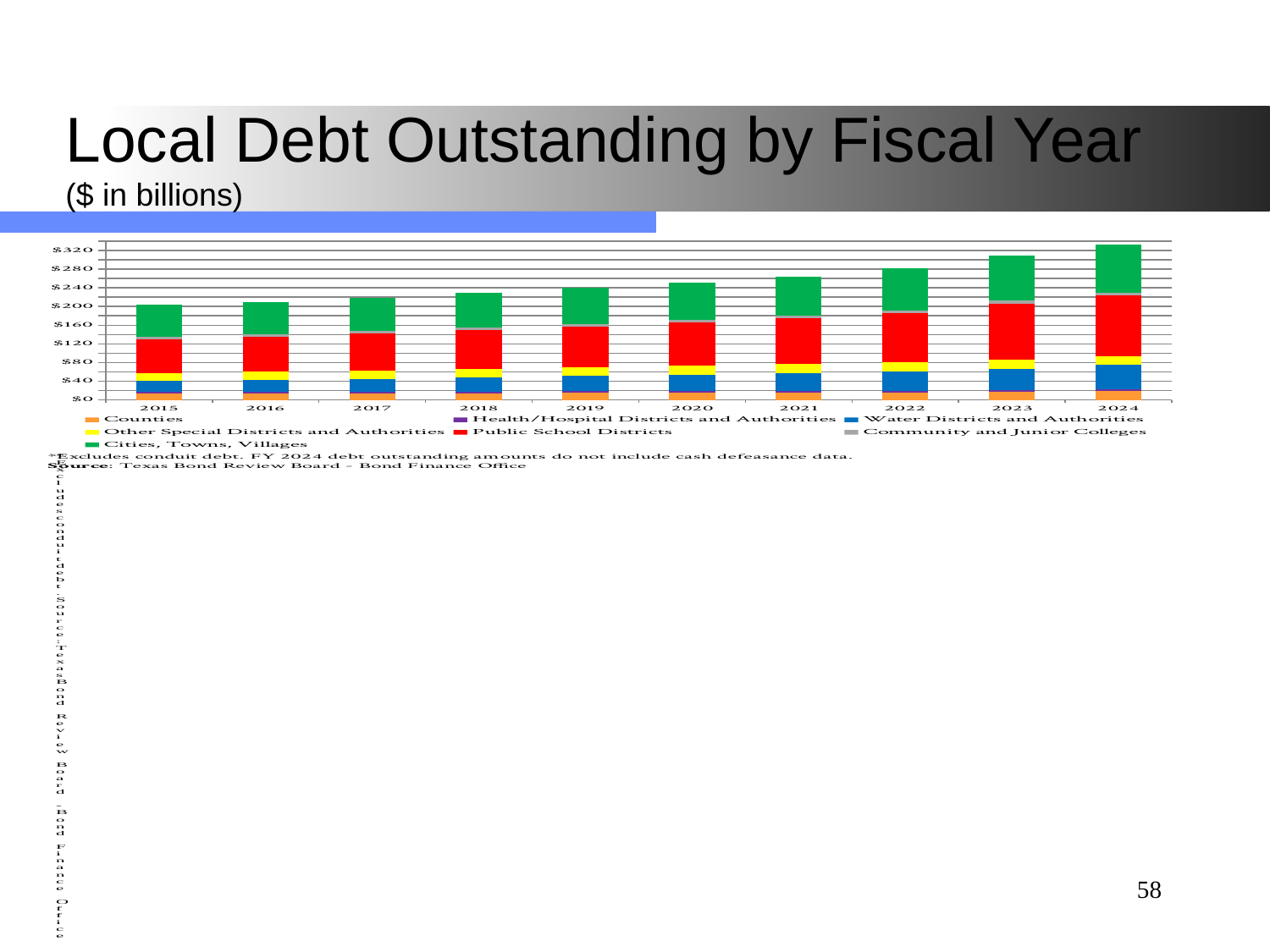

# Local Debt Outstanding by Fiscal Year ($ in billions)

### Chart

| Category |  |  |  |  |  |  |  |
|---|---|---|---|---|---|---|---|
| 2015 | 13.731139148839999 | 3.49504180081 | 23.04437419307 | 17.241208523900102 | 72.33335901416001 | 4.76621150355 | 68.60218490891 |
| 2016 | 13.52353226041 | 3.51776779502 | 25.144249526150002 | 17.8612647392101 | 74.92414497469001 | 4.78262940185 | 69.87416165652999 |
| 2017 | 13.84428946034 | 3.37059769806 | 26.85971188607 | 18.0893618409001 | 79.90353881206 | 4.87046559655 | 71.8411279181 |
| 2018 | 14.09740220296 | 3.69302130704 | 29.679188375389998 | 18.1295616209701 | 84.15573495679 | 5.260949715 | 75.1596392268 |
| 2019 | 14.798061563789998 | 3.5528605008900005 | 32.57646628268 | 18.728129787490097 | 87.91147550698999 | 5.24840998007 | 77.79812448189999 |
| 2020 | 15.283577587229999 | 3.63954624205 | 35.37358277044 | 18.724254541510103 | 93.10784454681999 | 5.687029313769999 | 79.55790958163 |
| 2021 | 15.391152213209999 | 3.50719468921 | 37.92057171169 | 19.741391317320097 | 97.76706913252998 | 6.0181994766999996 | 84.19005403421001 |
| 2022 | 15.76086517448 | 3.53011090416 | 41.51527969458 | 20.0276764202601 | 104.20354132595 | 6.20376053725 | 90.65835935615 |
| 2023 | 16.43772069605 | 4.48538956485 | 46.02570275128 | 19.5825210043701 | 120.15803547048 | 6.5929355604 | 96.45569460021 |
| 2024 | 18.92946502676 | 4.4739613798 | 50.96714668562 | 19.2595914010201 | 130.20827262562 | 6.20289246275 | 103.27952000567001 |
58